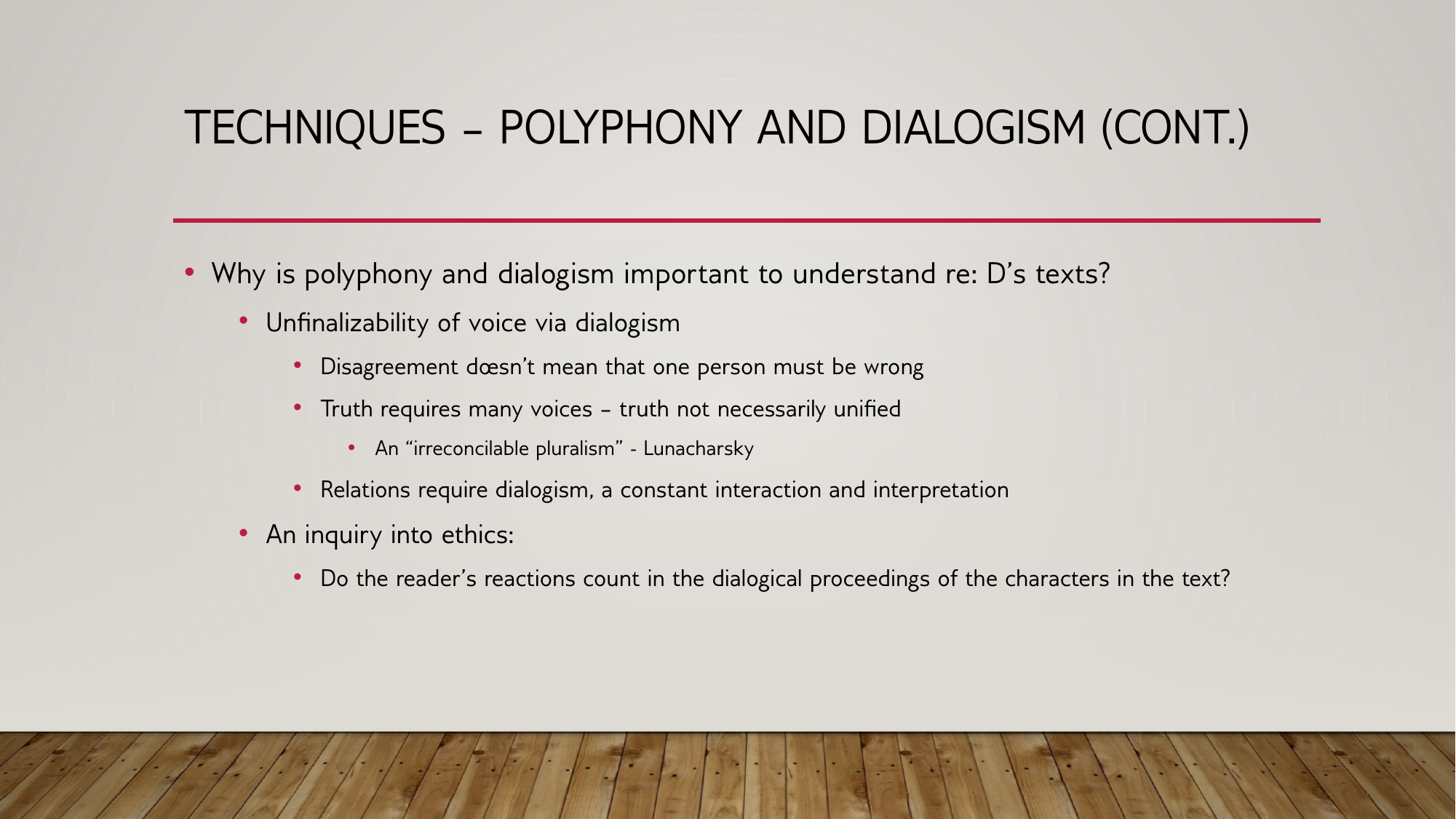

# Techniques – Polyphony and Dialogism (cONT.)
Why is polyphony and dialogism important to understand re: D’s texts?
Unfinalizability of voice via dialogism
Disagreement doesn’t mean that one person must be wrong
Truth requires many voices – truth not necessarily unified
An “irreconcilable pluralism” - Lunacharsky
Relations require dialogism, a constant interaction and interpretation
An inquiry into ethics:
Do the reader’s reactions count in the dialogical proceedings of the characters in the text?